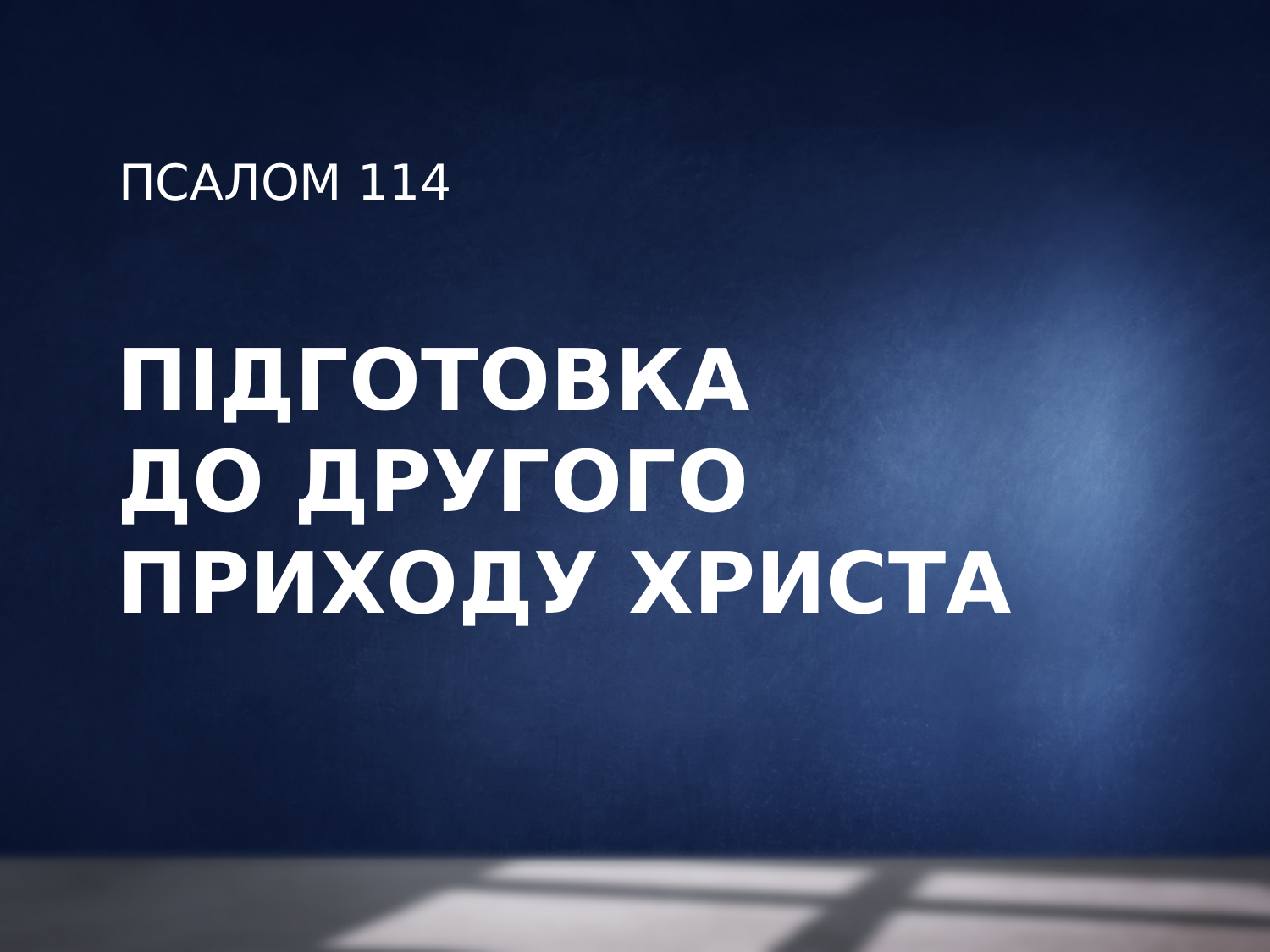

# ПСАЛОМ 114
ПІДГОТОВКА
ДО ДРУГОГО ПРИХОДУ ХРИСТА